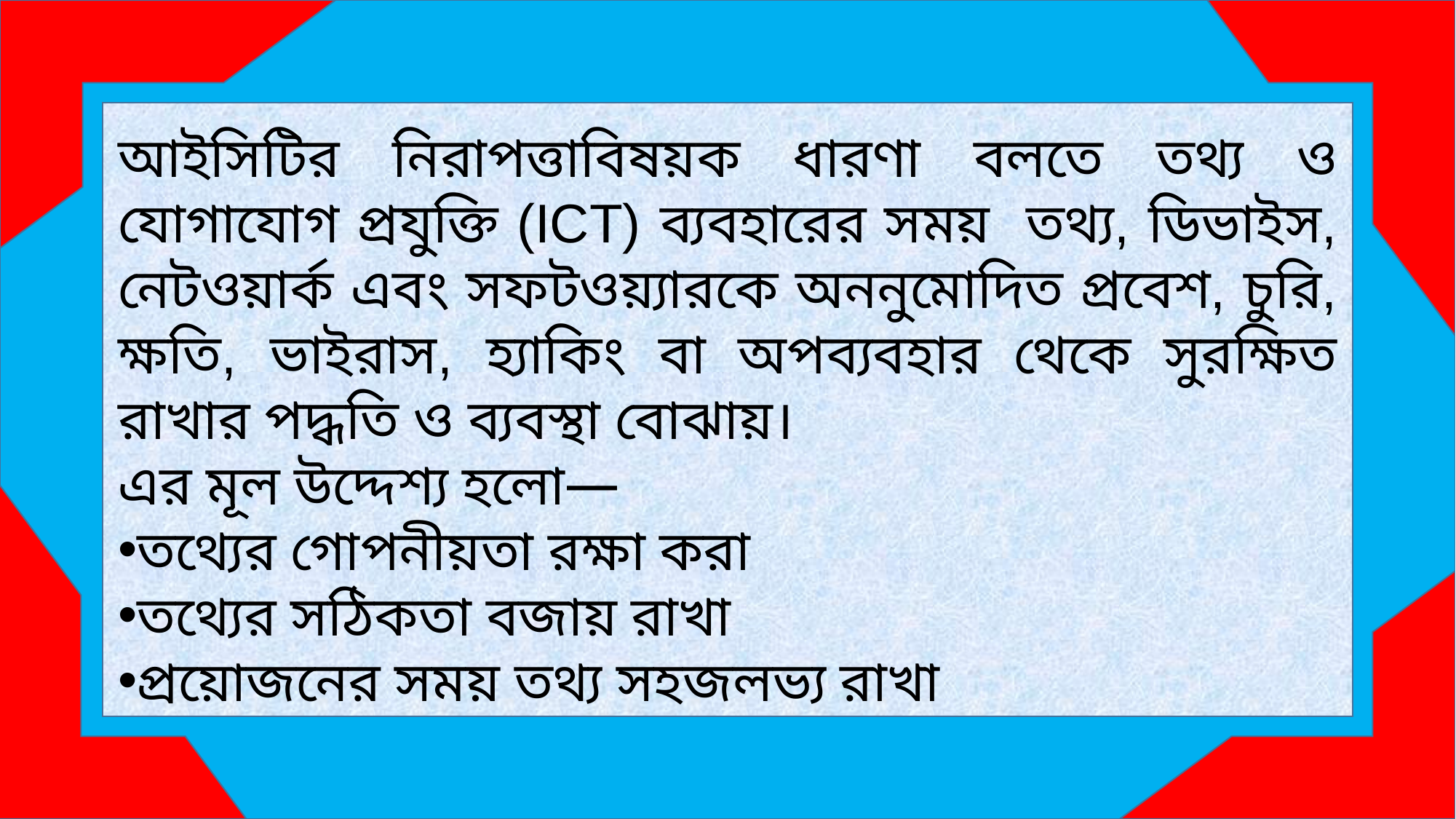

আইসিটির নিরাপত্তাবিষয়ক ধারণা বলতে তথ্য ও যোগাযোগ প্রযুক্তি (ICT) ব্যবহারের সময়  তথ্য, ডিভাইস, নেটওয়ার্ক এবং সফটওয়্যারকে অননুমোদিত প্রবেশ, চুরি, ক্ষতি, ভাইরাস, হ্যাকিং বা অপব্যবহার থেকে সুরক্ষিত রাখার পদ্ধতি ও ব্যবস্থা বোঝায়।
এর মূল উদ্দেশ্য হলো—
তথ্যের গোপনীয়তা রক্ষা করা
তথ্যের সঠিকতা বজায় রাখা
প্রয়োজনের সময় তথ্য সহজলভ্য রাখা